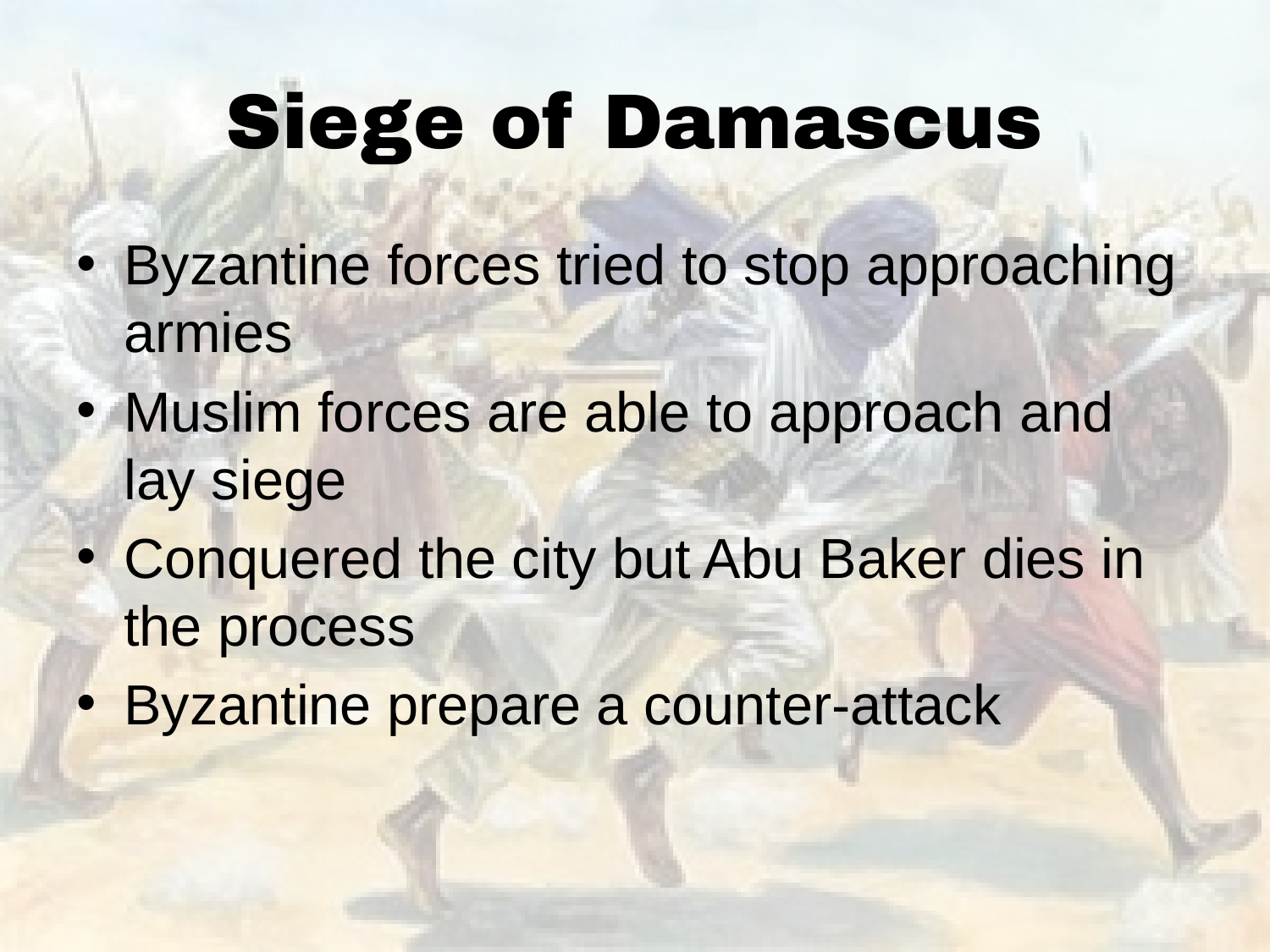

# Siege of Damascus
Byzantine forces tried to stop approaching armies
Muslim forces are able to approach and lay siege
Conquered the city but Abu Baker dies in the process
Byzantine prepare a counter-attack